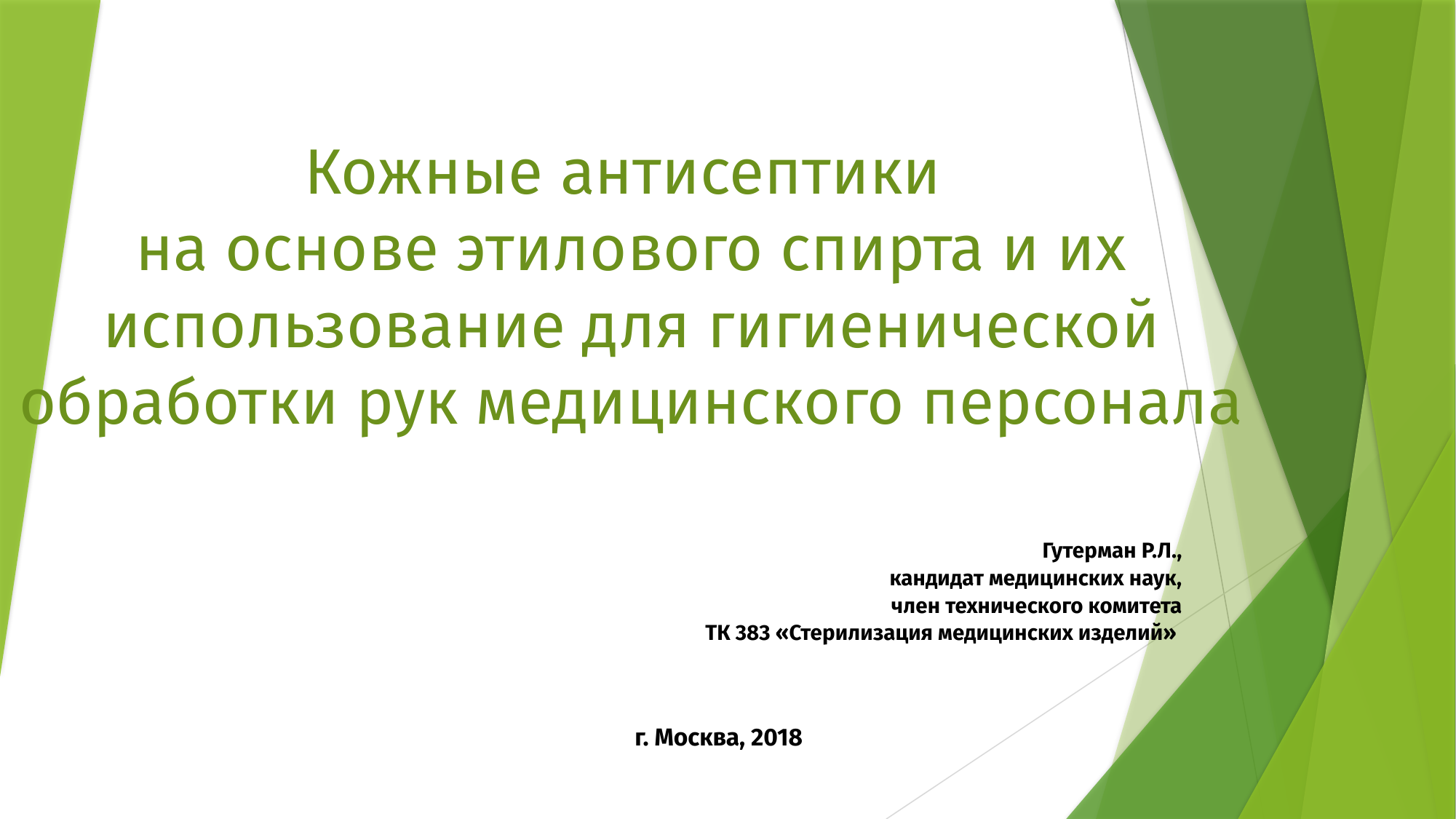

# Кожные антисептики на основе этилового спирта и их использование для гигиенической обработки рук медицинского персонала
Гутерман Р.Л.,
кандидат медицинских наук,
член технического комитета
 ТК 383 «Стерилизация медицинских изделий»

г. Москва, 2018